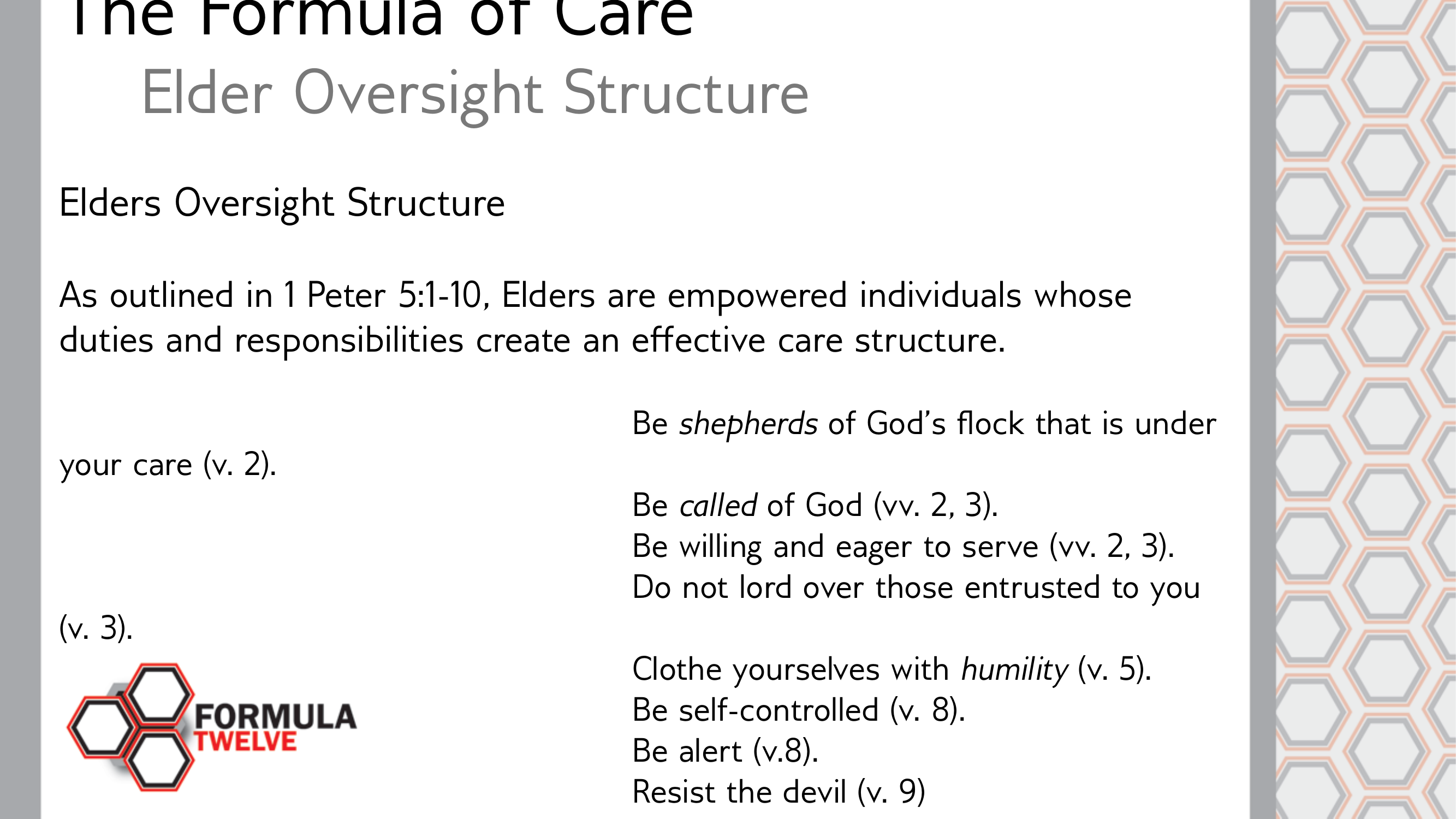

The Formula of Care
	Elder Oversight Structure

Elders Oversight Structure

As outlined in 1 Peter 5:1-10, Elders are empowered individuals whose duties and responsibilities create an effective care structure.

							Be shepherds of God’s flock that is under your care (v. 2).
  							Be called of God (vv. 2, 3).
  							Be willing and eager to serve (vv. 2, 3).
  							Do not lord over those entrusted to you (v. 3).
  							Clothe yourselves with humility (v. 5).
  							Be self-controlled (v. 8).
							Be alert (v.8).
  							Resist the devil (v. 9)
  							Stand firm in the faith (vv. 9, 10)